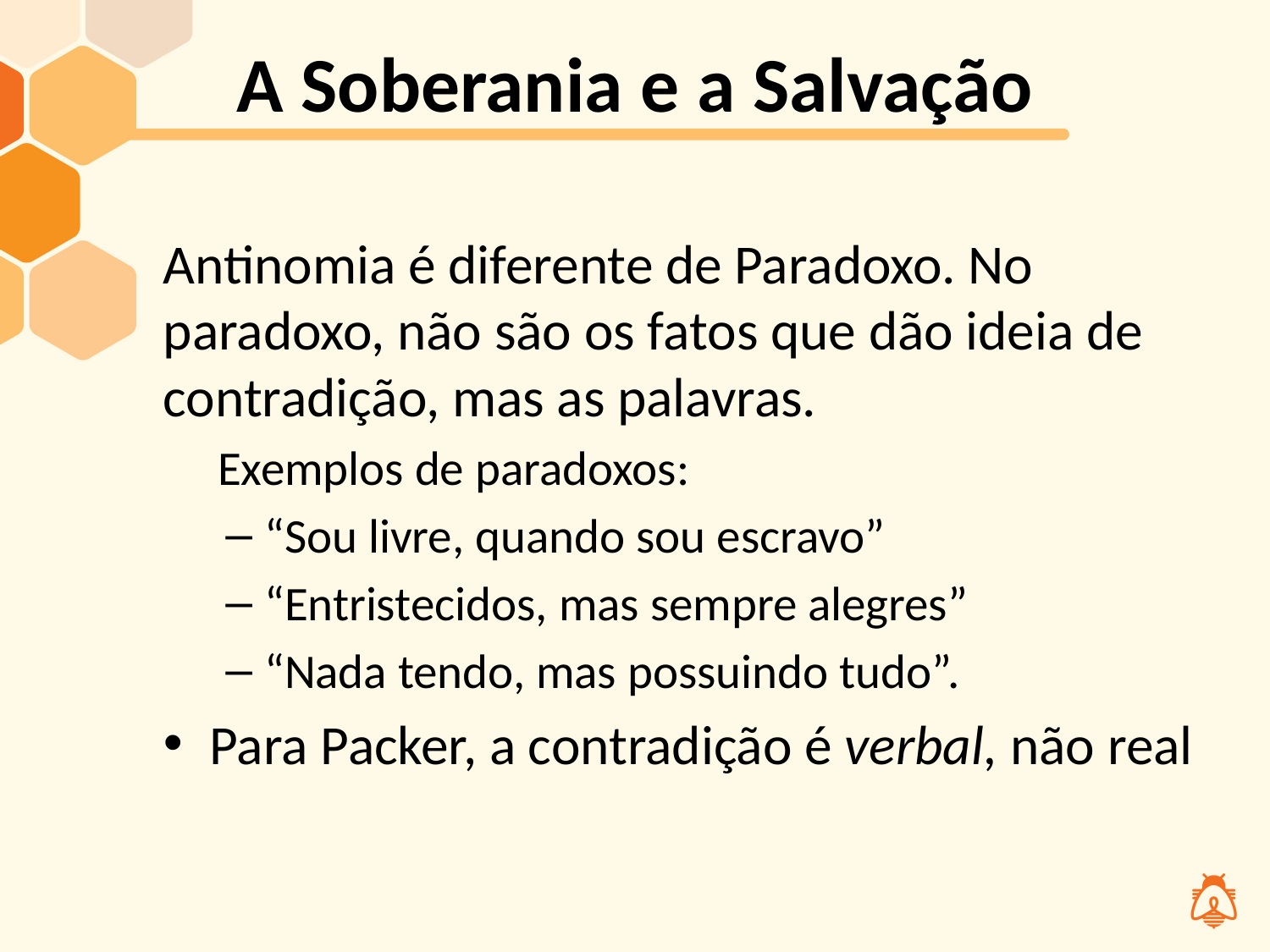

# A Soberania e a Salvação
Antinomia é diferente de Paradoxo. No paradoxo, não são os fatos que dão ideia de contradição, mas as palavras.
Exemplos de paradoxos:
	“Sou livre, quando sou escravo”
	“Entristecidos, mas sempre alegres”
	“Nada tendo, mas possuindo tudo”.
Para Packer, a contradição é verbal, não real